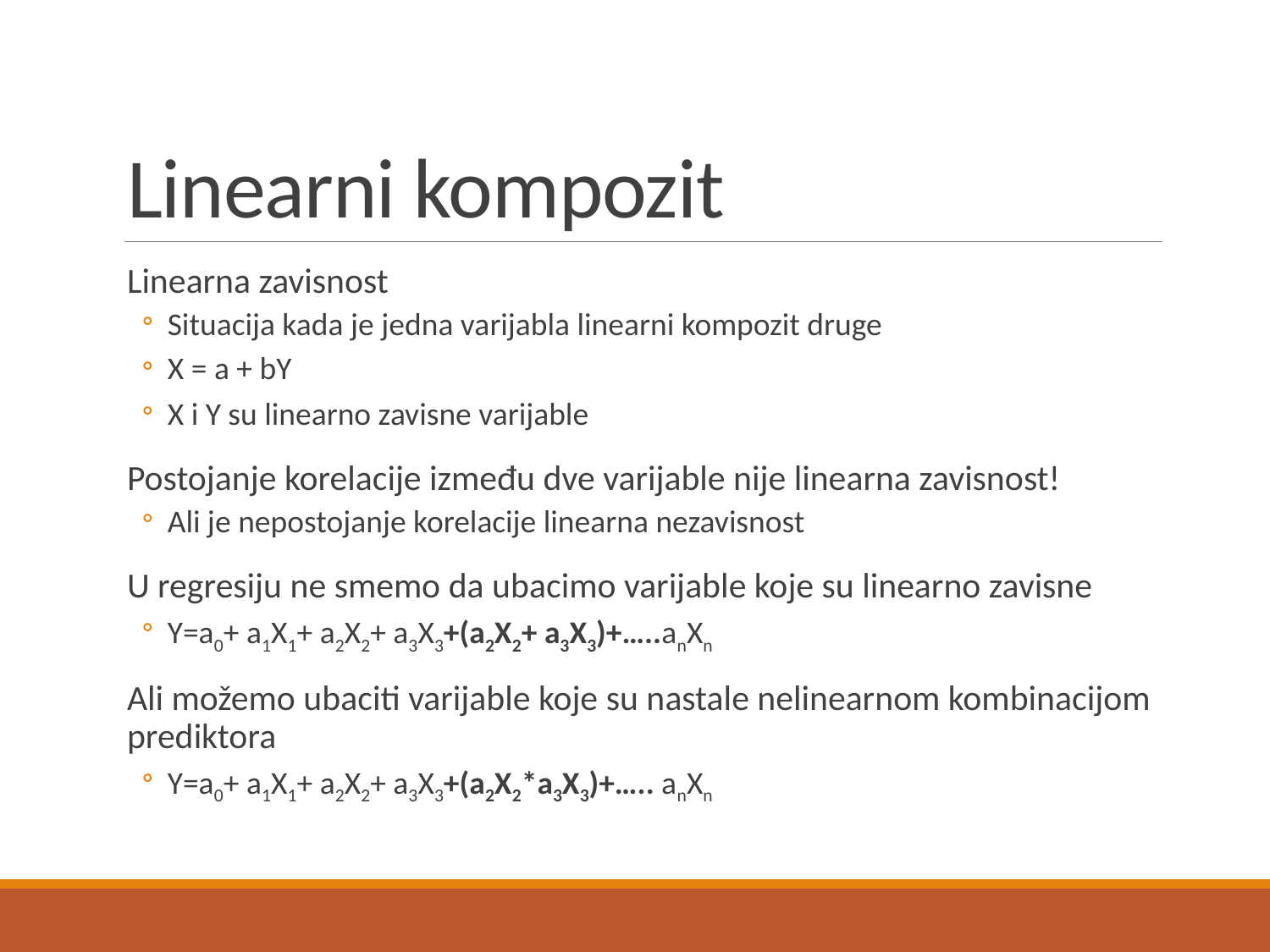

# Linearni kompozit
Linearna zavisnost
Situacija kada je jedna varijabla linearni kompozit druge
X = a + bY
X i Y su linearno zavisne varijable
Postojanje korelacije između dve varijable nije linearna zavisnost!
Ali je nepostojanje korelacije linearna nezavisnost
U regresiju ne smemo da ubacimo varijable koje su linearno zavisne
Y=a0+ a1X1+ a2X2+ a3X3+(a2X2+ a3X3)+…..anXn
Ali možemo ubaciti varijable koje su nastale nelinearnom kombinacijom prediktora
Y=a0+ a1X1+ a2X2+ a3X3+(a2X2*a3X3)+….. anXn